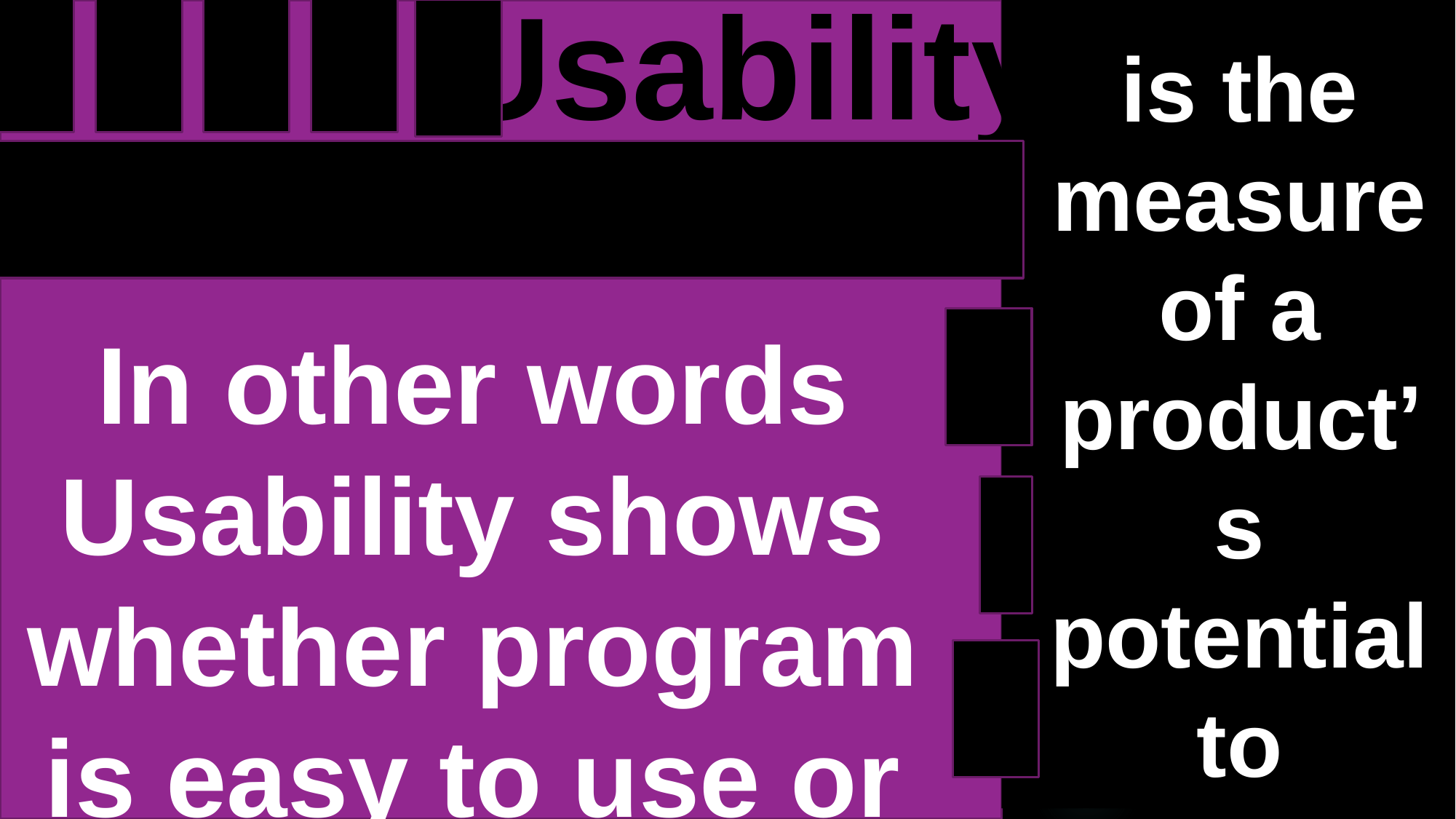

Usability

is the measure of a product’s potential to accomplish the goal of the user.

In other words Usability shows whether program is easy to use or not.